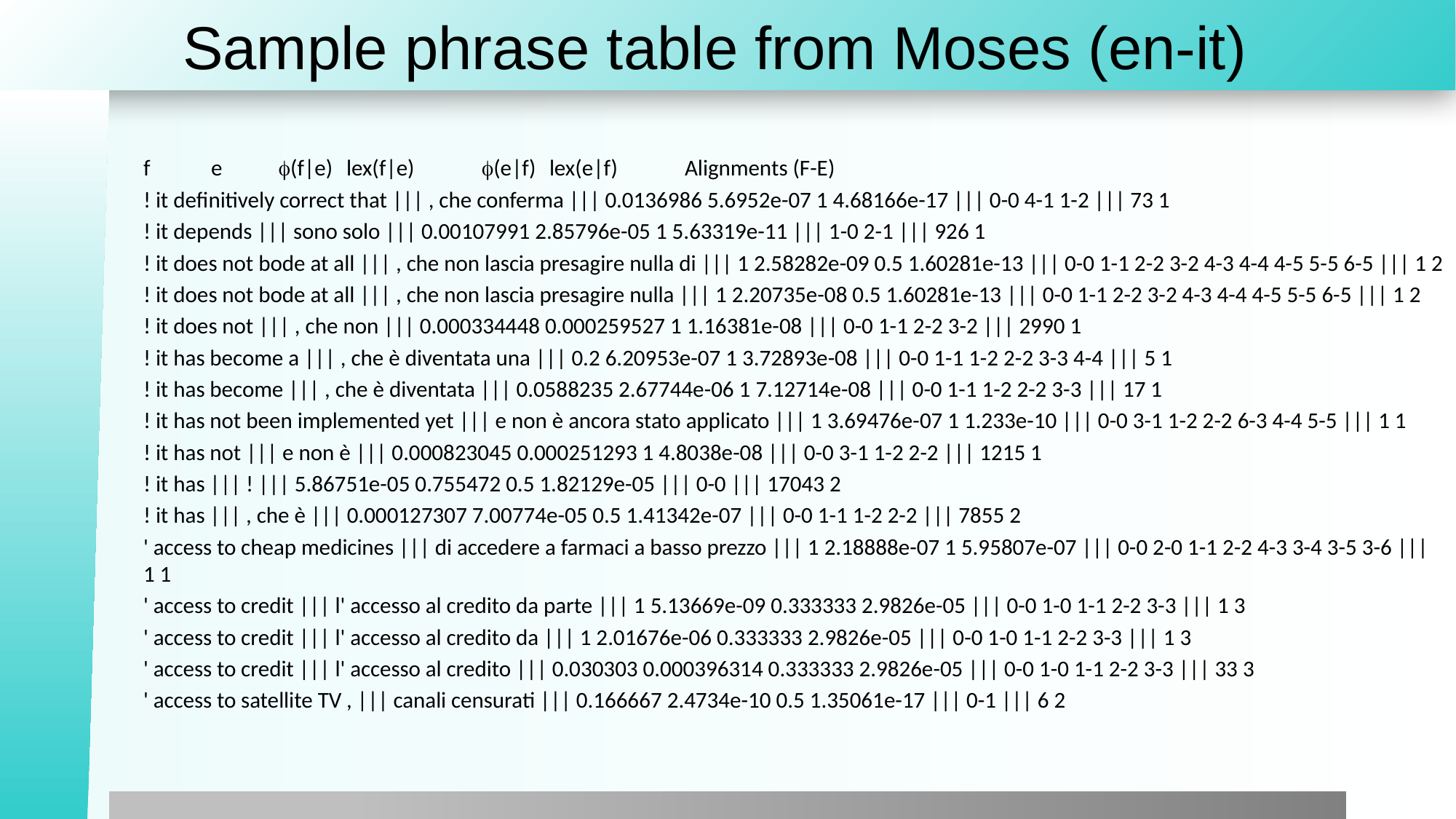

# Sample phrase table from Moses (en-it)
f	e	φ(f|e)	lex(f|e)	φ(e|f)	lex(e|f)	Alignments (F-E)
! it definitively correct that ||| , che conferma ||| 0.0136986 5.6952e-07 1 4.68166e-17 ||| 0-0 4-1 1-2 ||| 73 1
! it depends ||| sono solo ||| 0.00107991 2.85796e-05 1 5.63319e-11 ||| 1-0 2-1 ||| 926 1
! it does not bode at all ||| , che non lascia presagire nulla di ||| 1 2.58282e-09 0.5 1.60281e-13 ||| 0-0 1-1 2-2 3-2 4-3 4-4 4-5 5-5 6-5 ||| 1 2
! it does not bode at all ||| , che non lascia presagire nulla ||| 1 2.20735e-08 0.5 1.60281e-13 ||| 0-0 1-1 2-2 3-2 4-3 4-4 4-5 5-5 6-5 ||| 1 2
! it does not ||| , che non ||| 0.000334448 0.000259527 1 1.16381e-08 ||| 0-0 1-1 2-2 3-2 ||| 2990 1
! it has become a ||| , che è diventata una ||| 0.2 6.20953e-07 1 3.72893e-08 ||| 0-0 1-1 1-2 2-2 3-3 4-4 ||| 5 1
! it has become ||| , che è diventata ||| 0.0588235 2.67744e-06 1 7.12714e-08 ||| 0-0 1-1 1-2 2-2 3-3 ||| 17 1
! it has not been implemented yet ||| e non è ancora stato applicato ||| 1 3.69476e-07 1 1.233e-10 ||| 0-0 3-1 1-2 2-2 6-3 4-4 5-5 ||| 1 1
! it has not ||| e non è ||| 0.000823045 0.000251293 1 4.8038e-08 ||| 0-0 3-1 1-2 2-2 ||| 1215 1
! it has ||| ! ||| 5.86751e-05 0.755472 0.5 1.82129e-05 ||| 0-0 ||| 17043 2
! it has ||| , che è ||| 0.000127307 7.00774e-05 0.5 1.41342e-07 ||| 0-0 1-1 1-2 2-2 ||| 7855 2
' access to cheap medicines ||| di accedere a farmaci a basso prezzo ||| 1 2.18888e-07 1 5.95807e-07 ||| 0-0 2-0 1-1 2-2 4-3 3-4 3-5 3-6 ||| 1 1
' access to credit ||| l' accesso al credito da parte ||| 1 5.13669e-09 0.333333 2.9826e-05 ||| 0-0 1-0 1-1 2-2 3-3 ||| 1 3
' access to credit ||| l' accesso al credito da ||| 1 2.01676e-06 0.333333 2.9826e-05 ||| 0-0 1-0 1-1 2-2 3-3 ||| 1 3
' access to credit ||| l' accesso al credito ||| 0.030303 0.000396314 0.333333 2.9826e-05 ||| 0-0 1-0 1-1 2-2 3-3 ||| 33 3
' access to satellite TV , ||| canali censurati ||| 0.166667 2.4734e-10 0.5 1.35061e-17 ||| 0-1 ||| 6 2